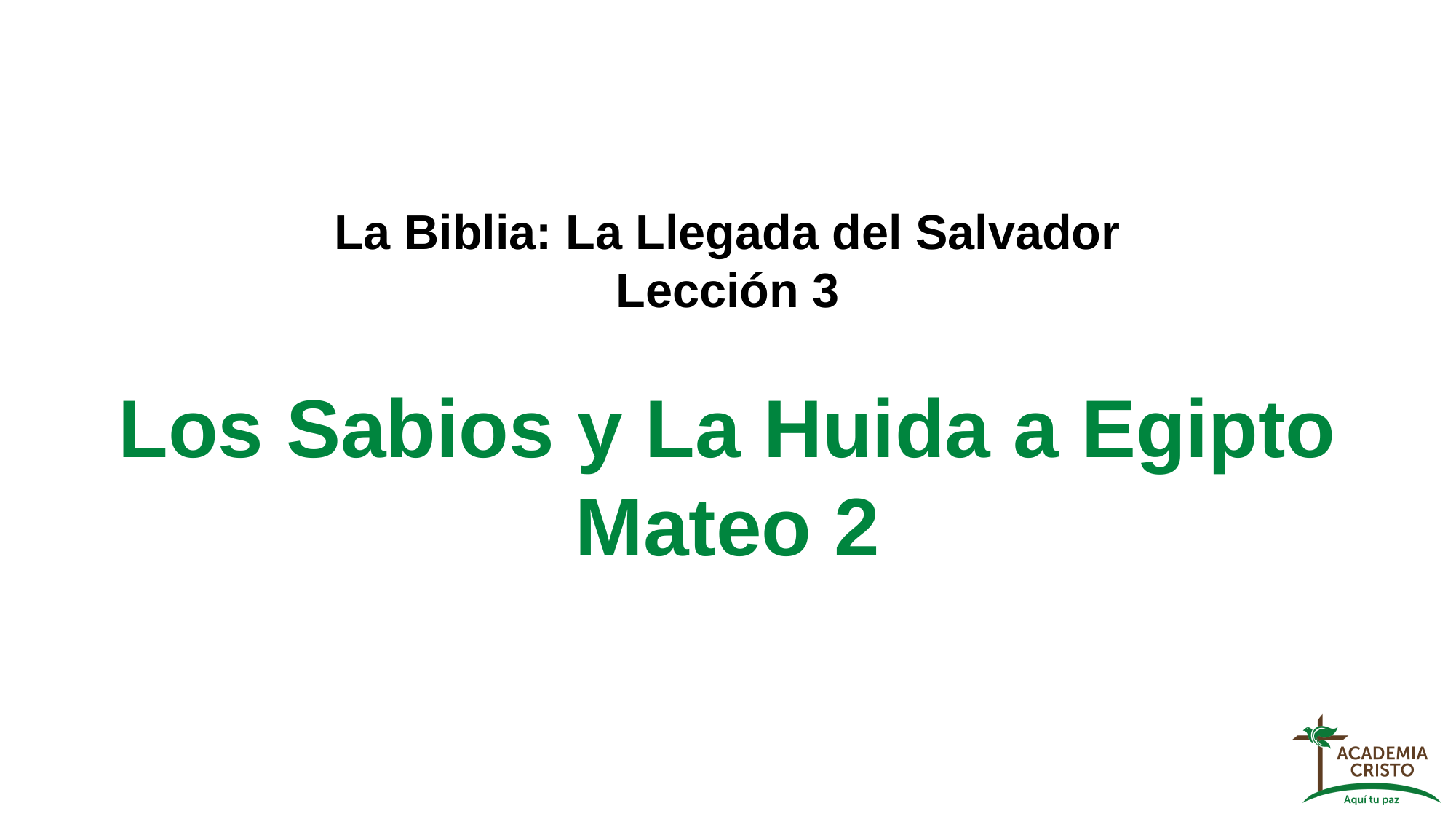

La Biblia: La Llegada del Salvador
Lección 3

Los Sabios y La Huida a Egipto
Mateo 2